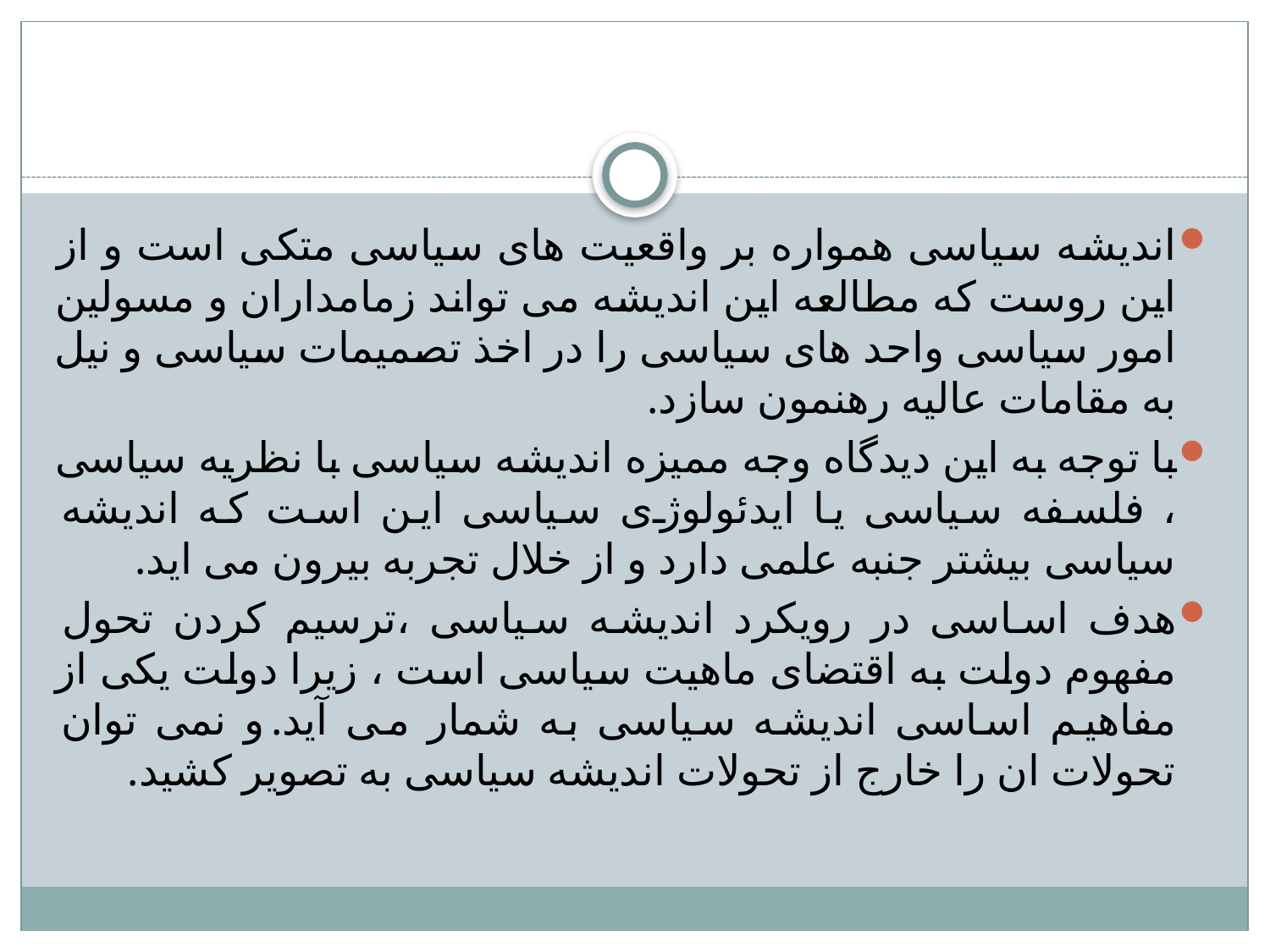

#
اندیشه سیاسی همواره بر واقعیت های سیاسی متکی است و از این روست که مطالعه این اندیشه می تواند زمامداران و مسولین امور سیاسی واحد های سیاسی را در اخذ تصمیمات سیاسی و نیل به مقامات عالیه رهنمون سازد.
با توجه به این دیدگاه وجه ممیزه اندیشه سیاسی با نظریه سیاسی ، فلسفه سیاسی یا ایدئولوژی سیاسی این است که اندیشه سیاسی بیشتر جنبه علمی دارد و از خلال تجربه بیرون می اید.
هدف اساسی در رویکرد اندیشه سیاسی ،ترسیم کردن تحول مفهوم دولت به اقتضای ماهیت سیاسی است ، زیرا دولت یکی از مفاهیم اساسی اندیشه سیاسی به شمار می آید.و نمی توان تحولات ان را خارج از تحولات اندیشه سیاسی به تصویر کشید.